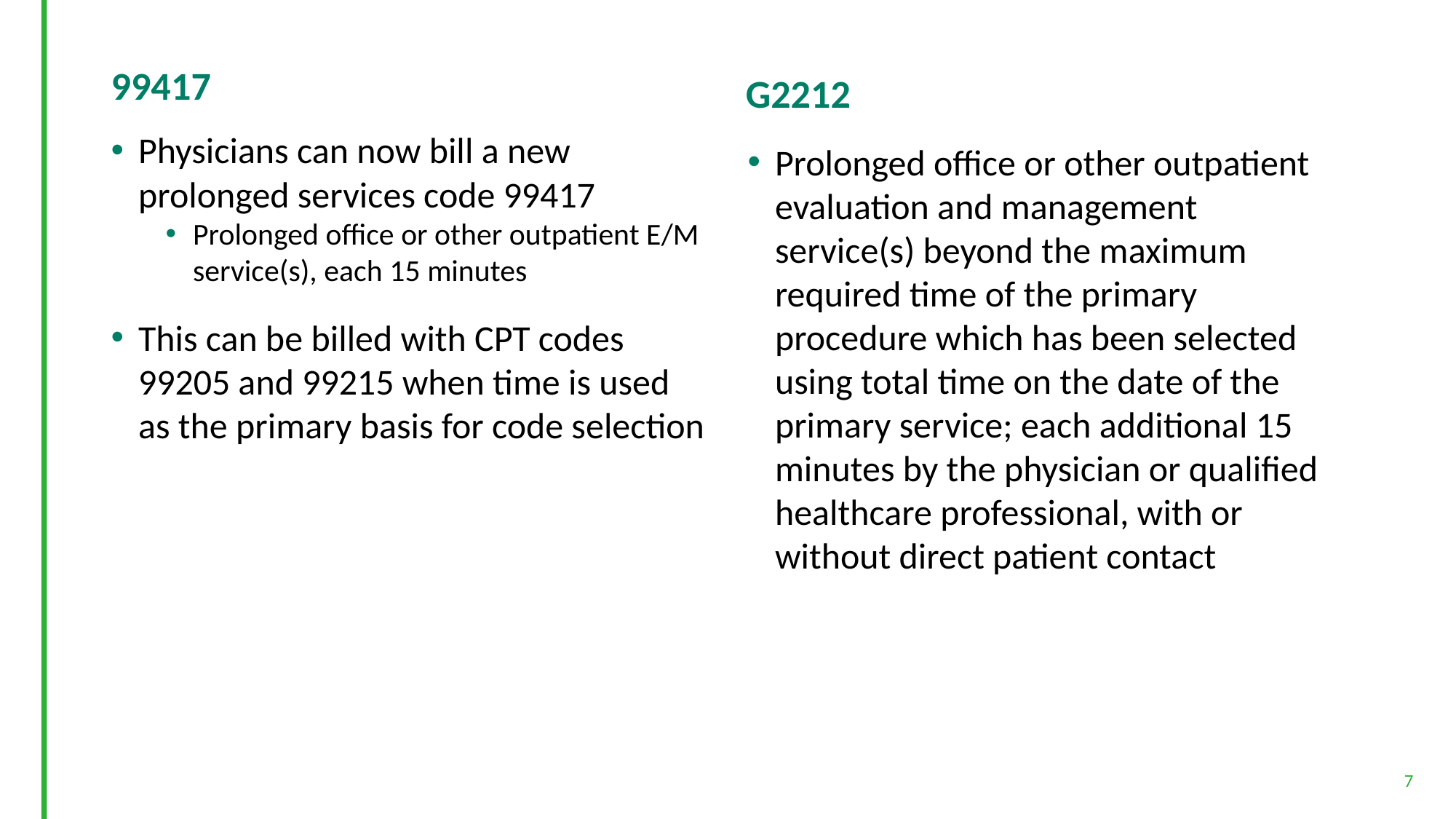

99417
G2212
Physicians can now bill a new prolonged services code 99417
Prolonged office or other outpatient E/M service(s), each 15 minutes
This can be billed with CPT codes 99205 and 99215 when time is used as the primary basis for code selection

Prolonged office or other outpatient evaluation and management service(s) beyond the maximum required time of the primary procedure which has been selected using total time on the date of the primary service; each additional 15 minutes by the physician or qualified healthcare professional, with or without direct patient contact

7